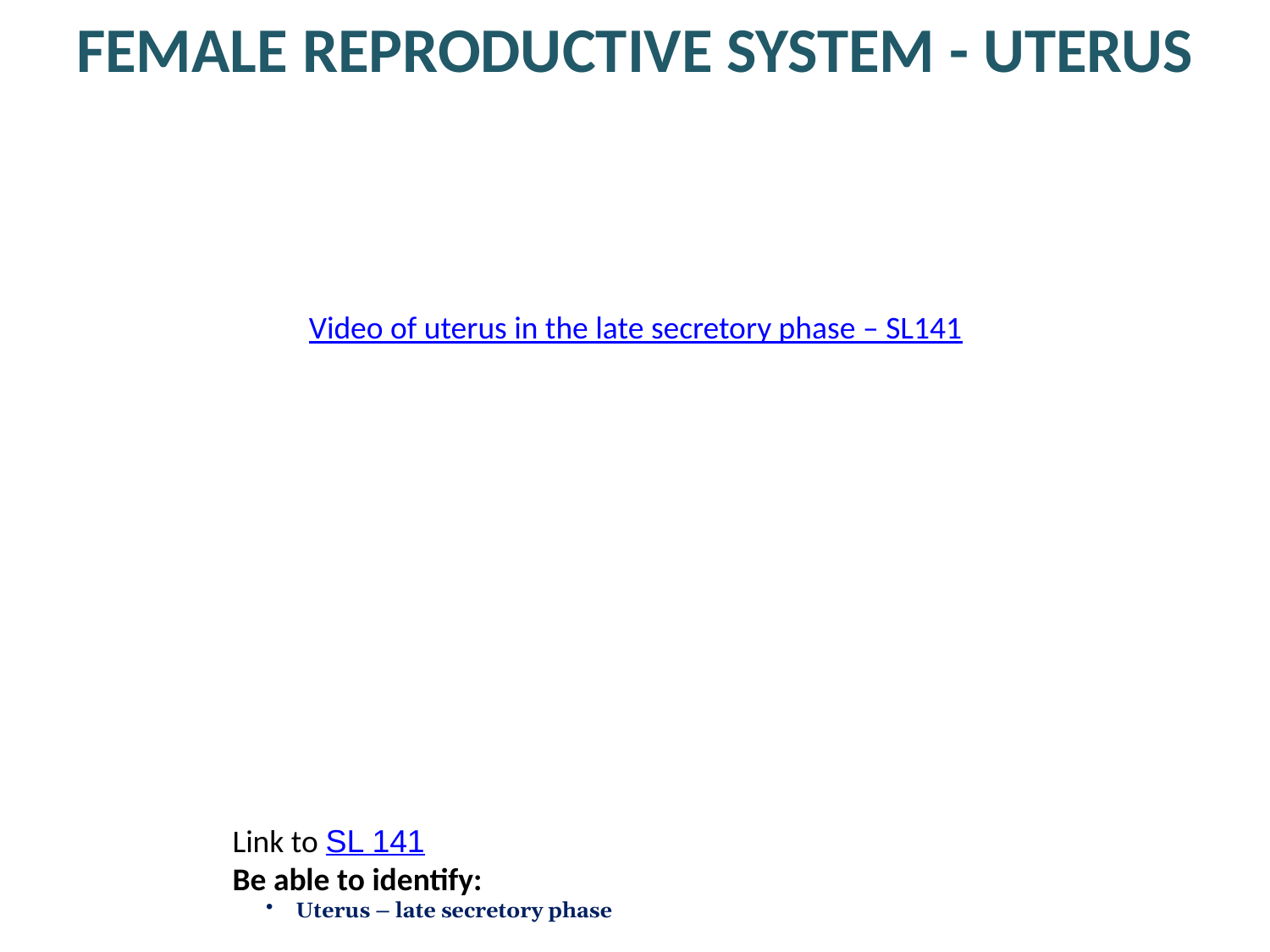

FEMALE REPRODUCTIVE SYSTEM - UTERUS
Video of uterus in the late secretory phase – SL141
Link to SL 141
Be able to identify:
Uterus – late secretory phase